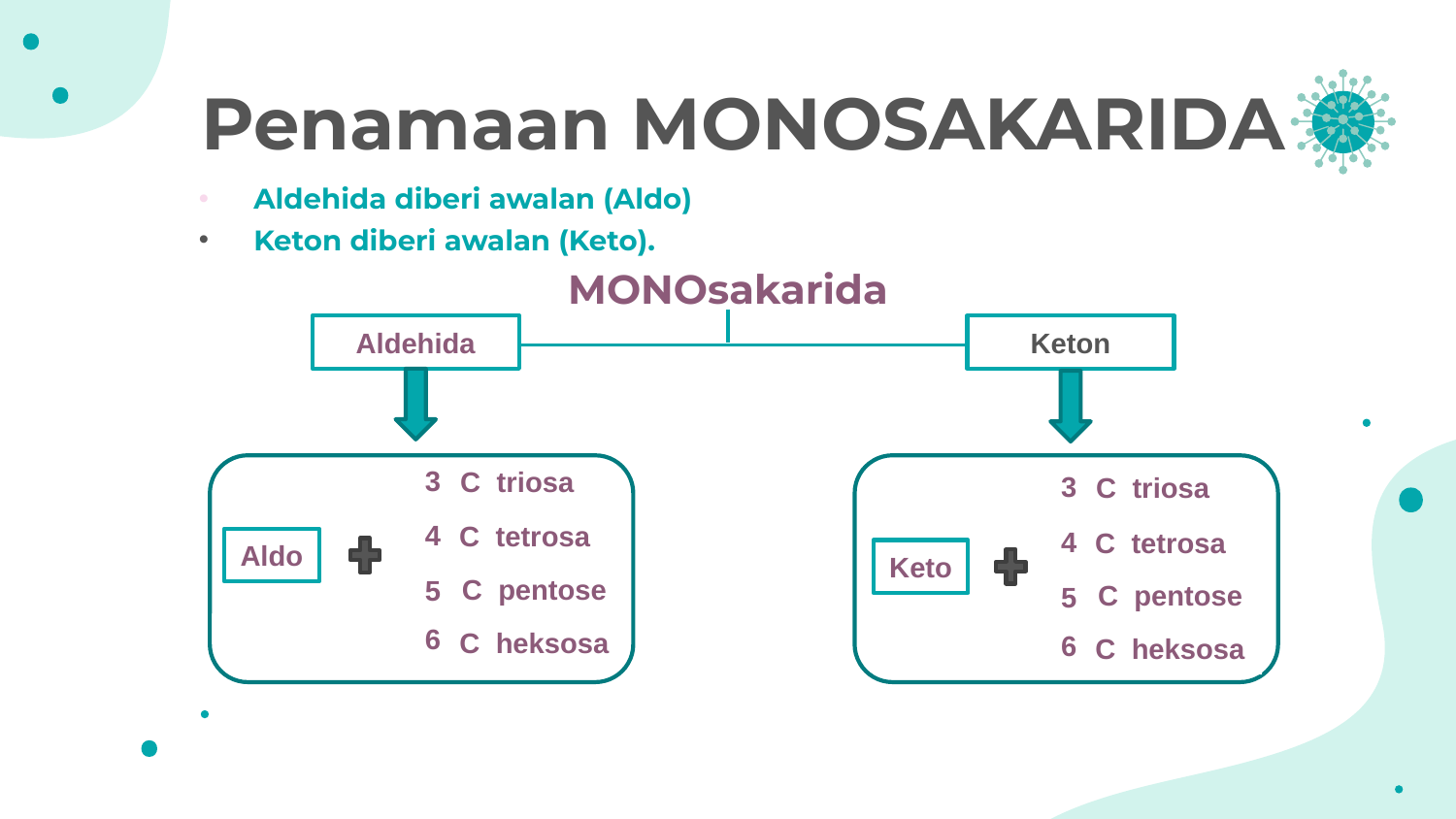

# Penamaan MONOSAKARIDA
Aldehida diberi awalan (Aldo)
Keton diberi awalan (Keto).
MONOsakarida
Aldehida
Keton

3
C  triosa
4
C  tetrosa
Aldo

5
C  pentose
6
C  heksosa

3
C  triosa
4
C  tetrosa
Keto

5
C  pentose
6
C  heksosa